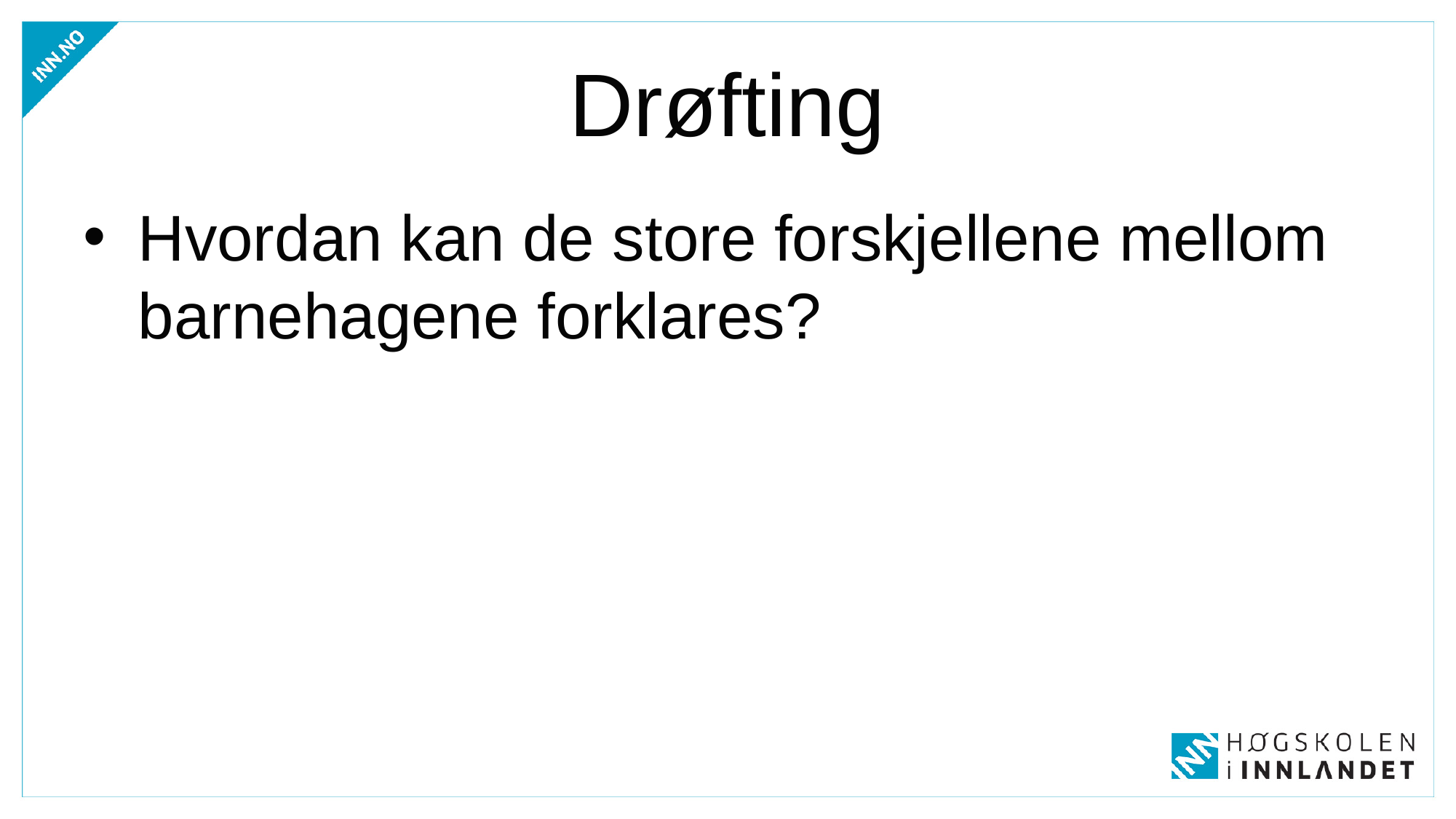

# Drøfting
Hvordan kan de store forskjellene mellom barnehagene forklares?